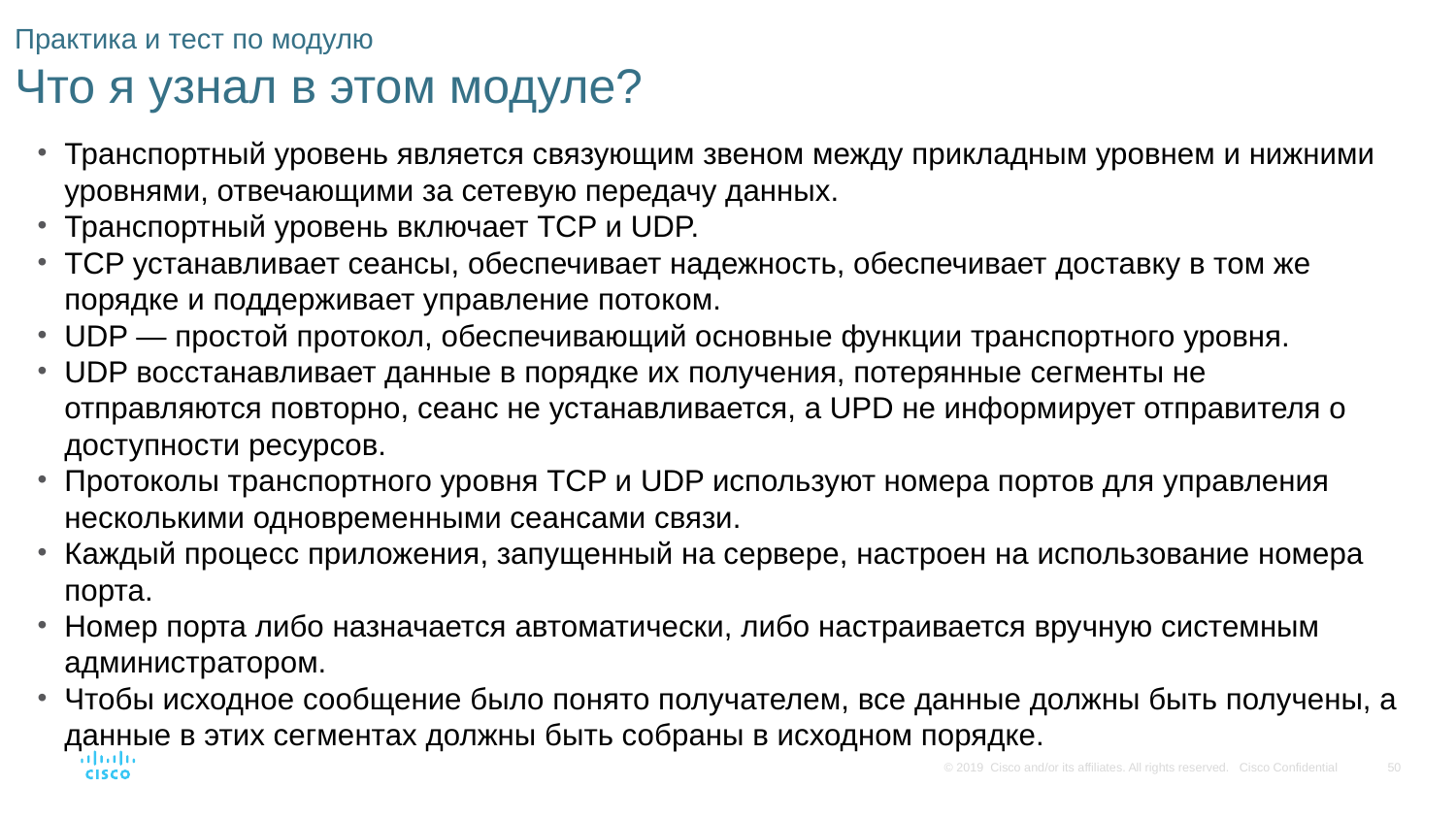

# Практика и тест по модулю Что я узнал в этом модуле?
Транспортный уровень является связующим звеном между прикладным уровнем и нижними уровнями, отвечающими за сетевую передачу данных.
Транспортный уровень включает TCP и UDP.
TCP устанавливает сеансы, обеспечивает надежность, обеспечивает доставку в том же порядке и поддерживает управление потоком.
UDP — простой протокол, обеспечивающий основные функции транспортного уровня.
UDP восстанавливает данные в порядке их получения, потерянные сегменты не отправляются повторно, сеанс не устанавливается, а UPD не информирует отправителя о доступности ресурсов.
Протоколы транспортного уровня TCP и UDP используют номера портов для управления несколькими одновременными сеансами связи.
Каждый процесс приложения, запущенный на сервере, настроен на использование номера порта.
Номер порта либо назначается автоматически, либо настраивается вручную системным администратором.
Чтобы исходное сообщение было понято получателем, все данные должны быть получены, а данные в этих сегментах должны быть собраны в исходном порядке.